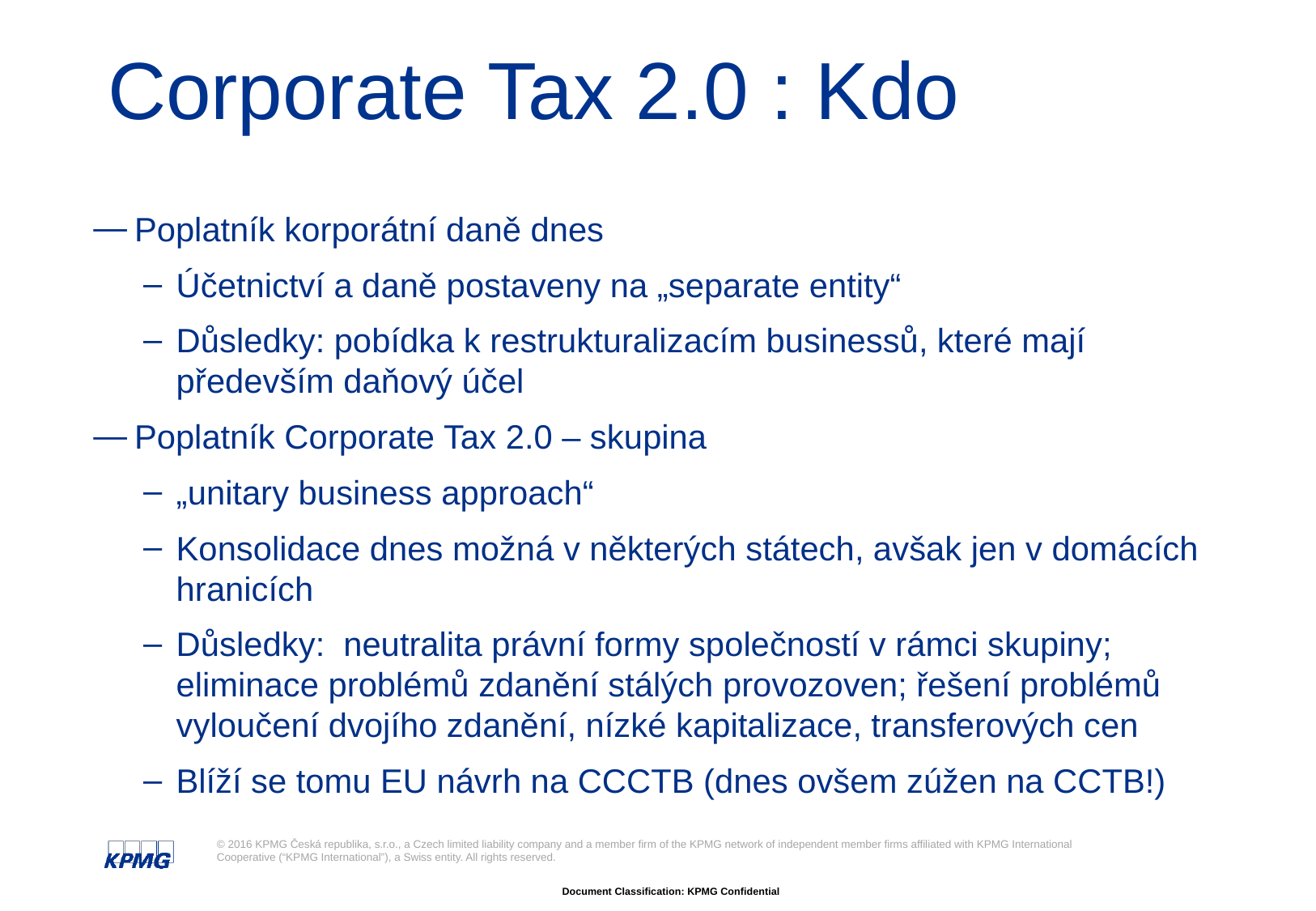

# Corporate Tax 2.0 : Kdo
Poplatník korporátní daně dnes
Účetnictví a daně postaveny na „separate entity“
Důsledky: pobídka k restrukturalizacím businessů, které mají především daňový účel
Poplatník Corporate Tax 2.0 – skupina
„unitary business approach“
Konsolidace dnes možná v některých státech, avšak jen v domácích hranicích
Důsledky:  neutralita právní formy společností v rámci skupiny; eliminace problémů zdanění stálých provozoven; řešení problémů vyloučení dvojího zdanění, nízké kapitalizace, transferových cen
Blíží se tomu EU návrh na CCCTB (dnes ovšem zúžen na CCTB!)